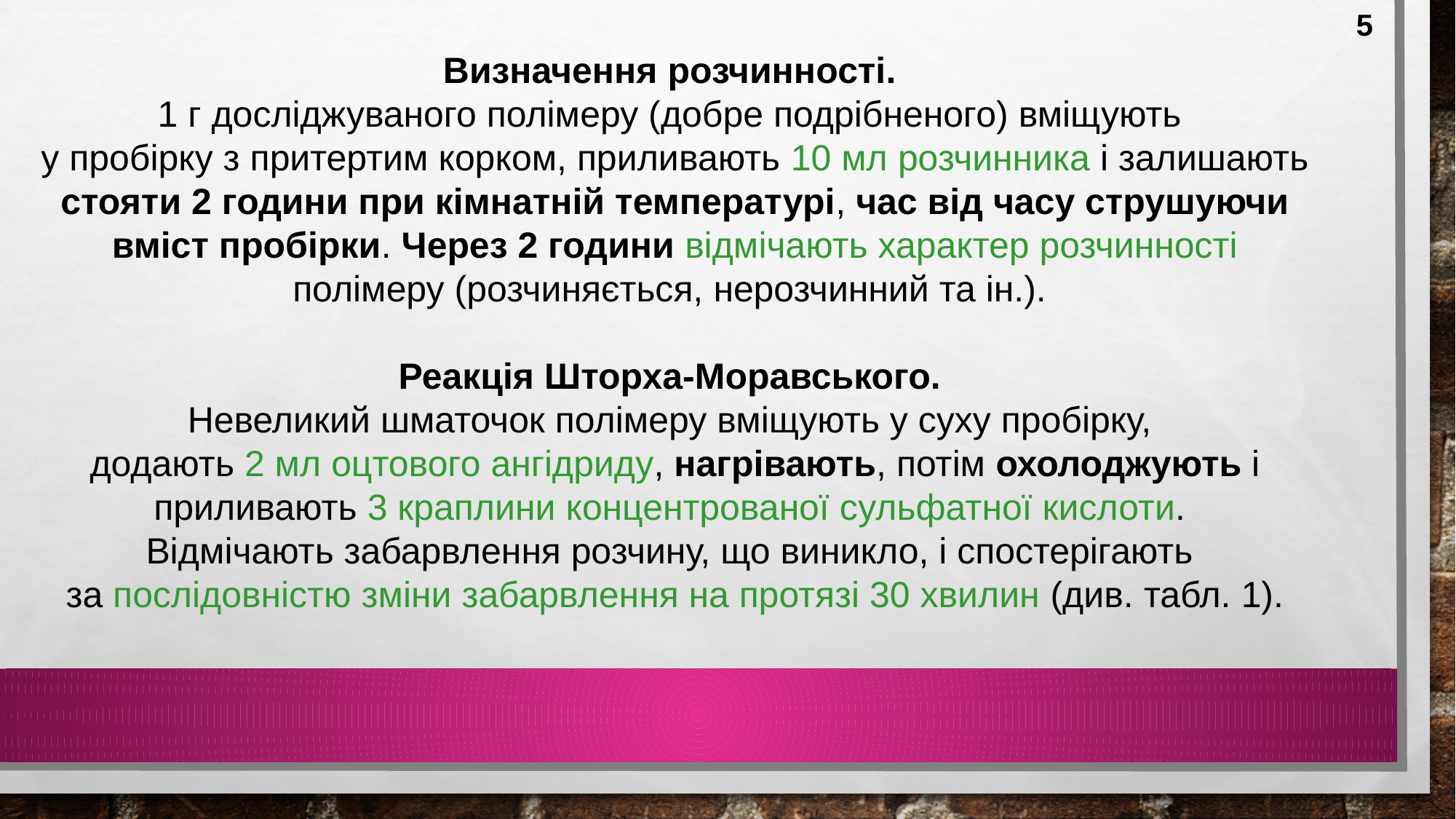

5
Визначення розчинності.
1 г досліджуваного полімеру (добре подрібненого) вміщують
у пробірку з притертим корком, приливають 10 мл розчинника і залишають стояти 2 години при кімнатній температурі, час від часу струшуючи вміст пробірки. Через 2 години відмічають характер розчинності полімеру (розчиняється, нерозчинний та ін.).

Реакція Шторха-Моравського.
Невеликий шматочок полімеру вміщують у суху пробірку,
додають 2 мл оцтового ангідриду, нагрівають, потім охолоджують і приливають 3 краплини концентрованої сульфатної кислоти.
Відмічають забарвлення розчину, що виникло, і спостерігають
за послідовністю зміни забарвлення на протязі 30 хвилин (див. табл. 1).